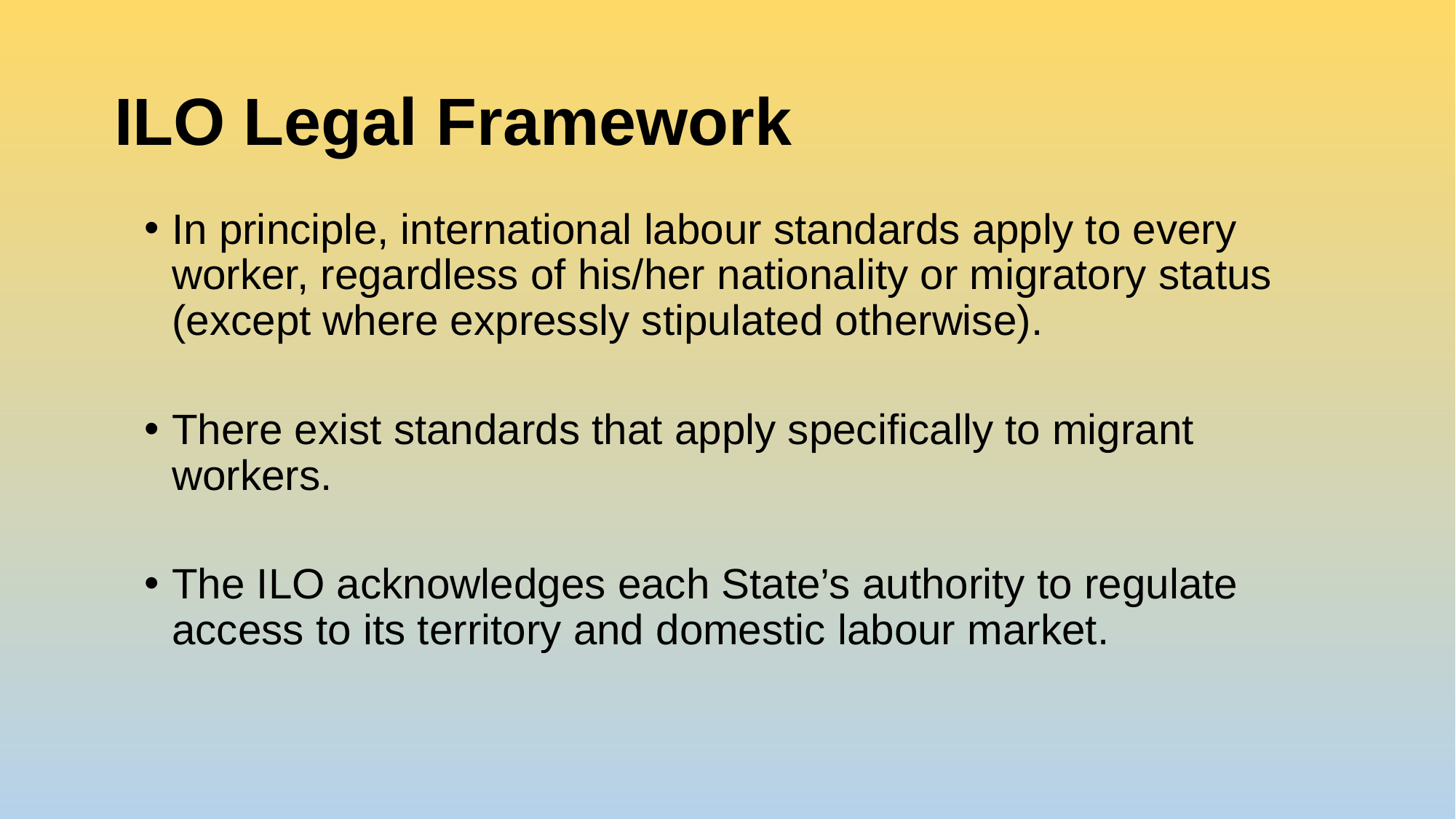

# ILO Legal Framework
In principle, international labour standards apply to every worker, regardless of his/her nationality or migratory status (except where expressly stipulated otherwise).

There exist standards that apply specifically to migrant workers.

The ILO acknowledges each State’s authority to regulate access to its territory and domestic labour market.